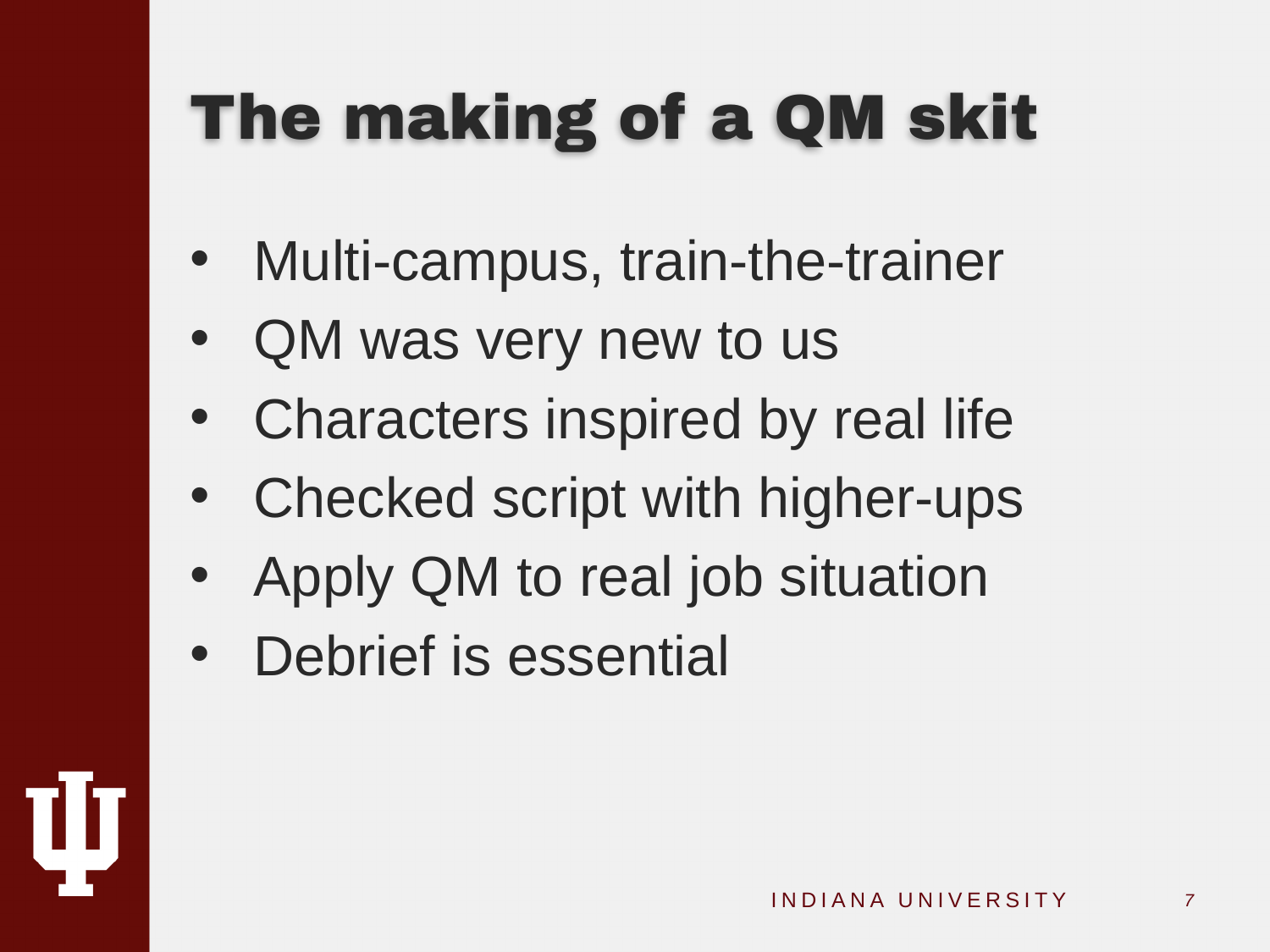

# The making of a QM skit
Multi-campus, train-the-trainer
QM was very new to us
Characters inspired by real life
Checked script with higher-ups
Apply QM to real job situation
Debrief is essential

INDIANA UNIVERSITY
7